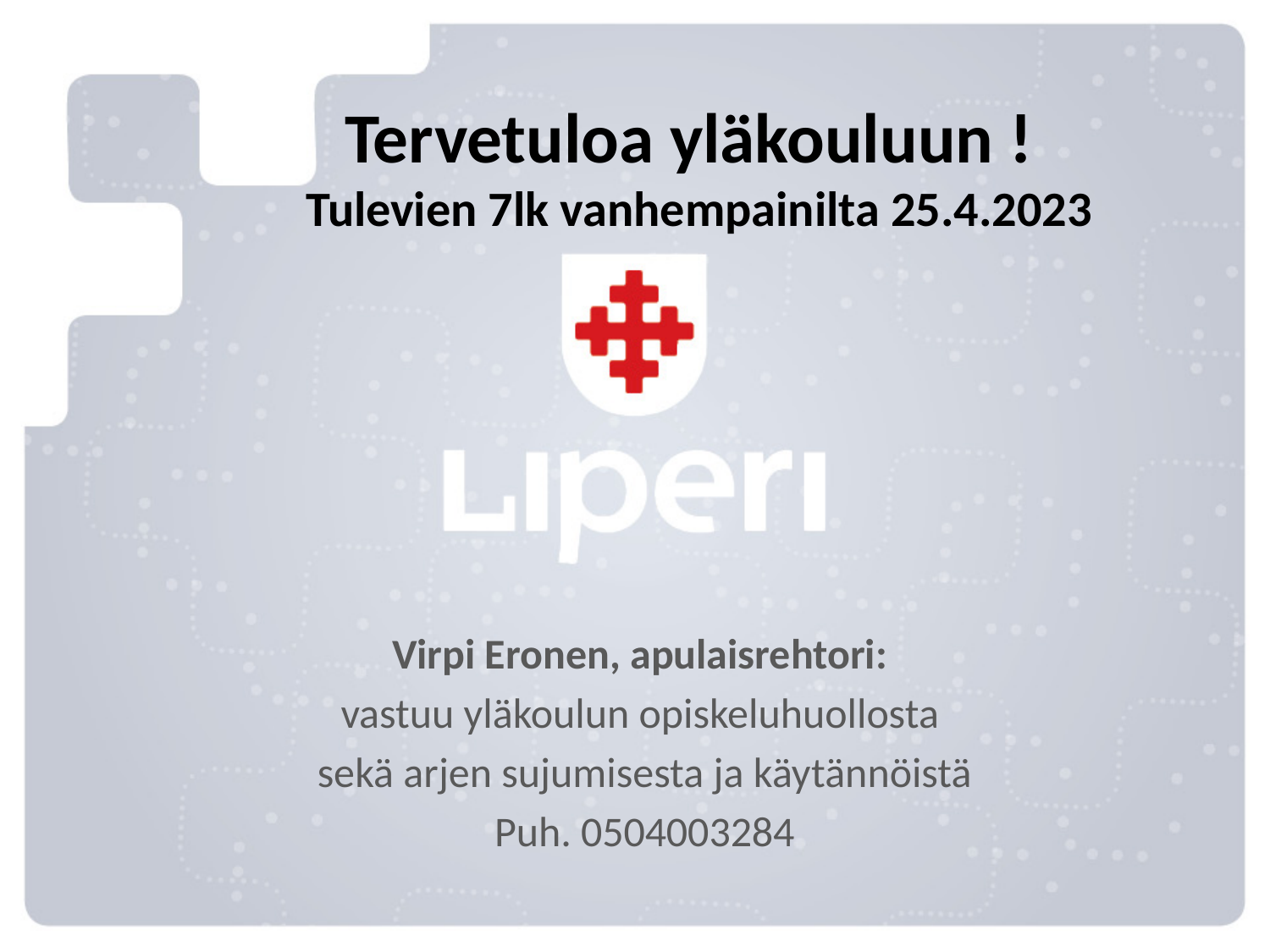

# Tervetuloa yläkouluun !   Tulevien 7lk vanhempainilta 25.4.2023
Virpi Eronen, apulaisrehtori:
vastuu yläkoulun opiskeluhuollosta
sekä arjen sujumisesta ja käytännöistä
Puh. 0504003284